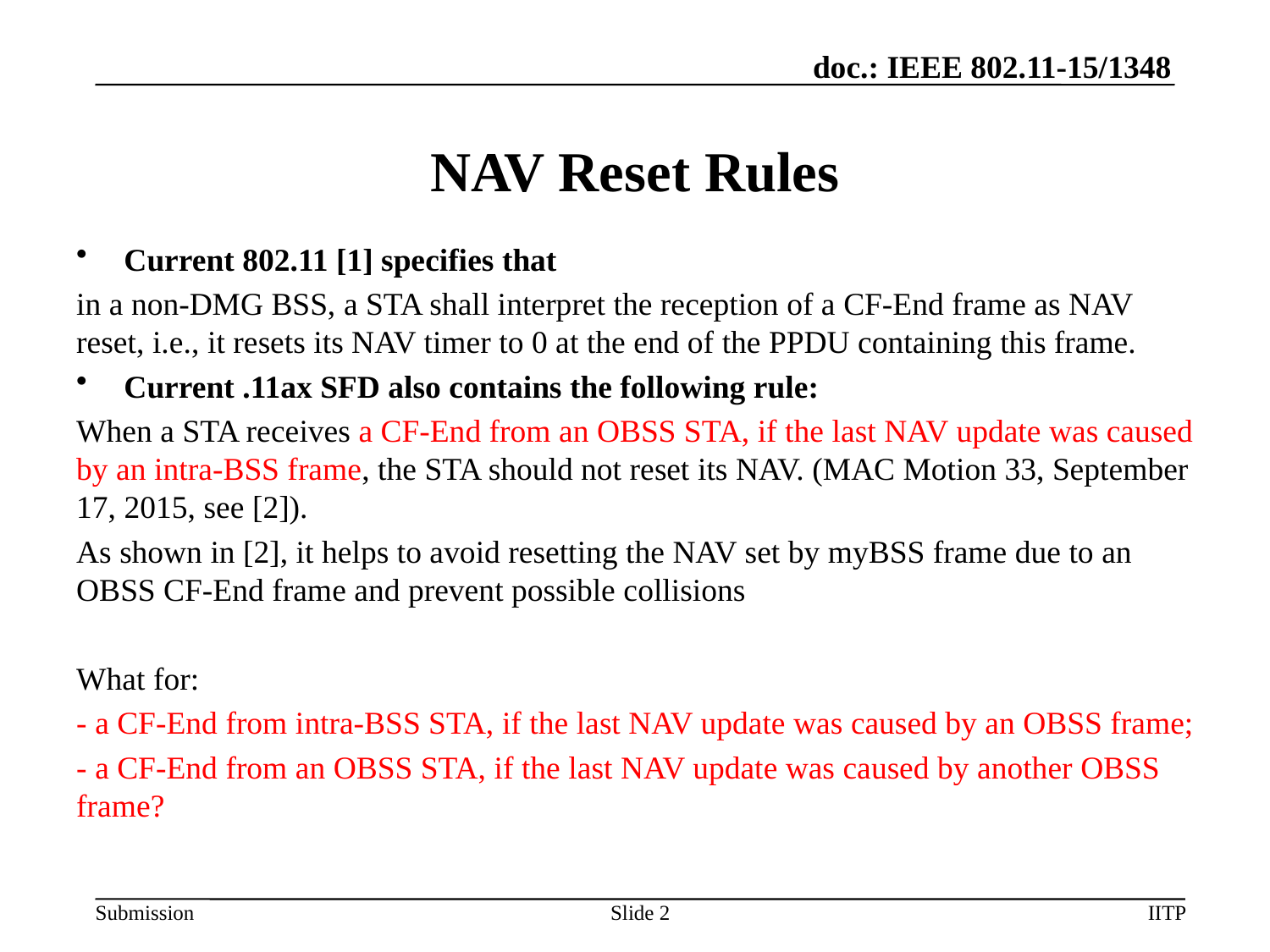

# NAV Reset Rules
Current 802.11 [1] specifies that
in a non-DMG BSS, a STA shall interpret the reception of a CF-End frame as NAV reset, i.e., it resets its NAV timer to 0 at the end of the PPDU containing this frame.
Current .11ax SFD also contains the following rule:
When a STA receives a CF-End from an OBSS STA, if the last NAV update was caused by an intra-BSS frame, the STA should not reset its NAV. (MAC Motion 33, September 17, 2015, see [2]).
As shown in [2], it helps to avoid resetting the NAV set by myBSS frame due to an OBSS CF-End frame and prevent possible collisions

What for:
- a CF-End from intra-BSS STA, if the last NAV update was caused by an OBSS frame;
- a CF-End from an OBSS STA, if the last NAV update was caused by another OBSS frame?

Slide 2
IITP